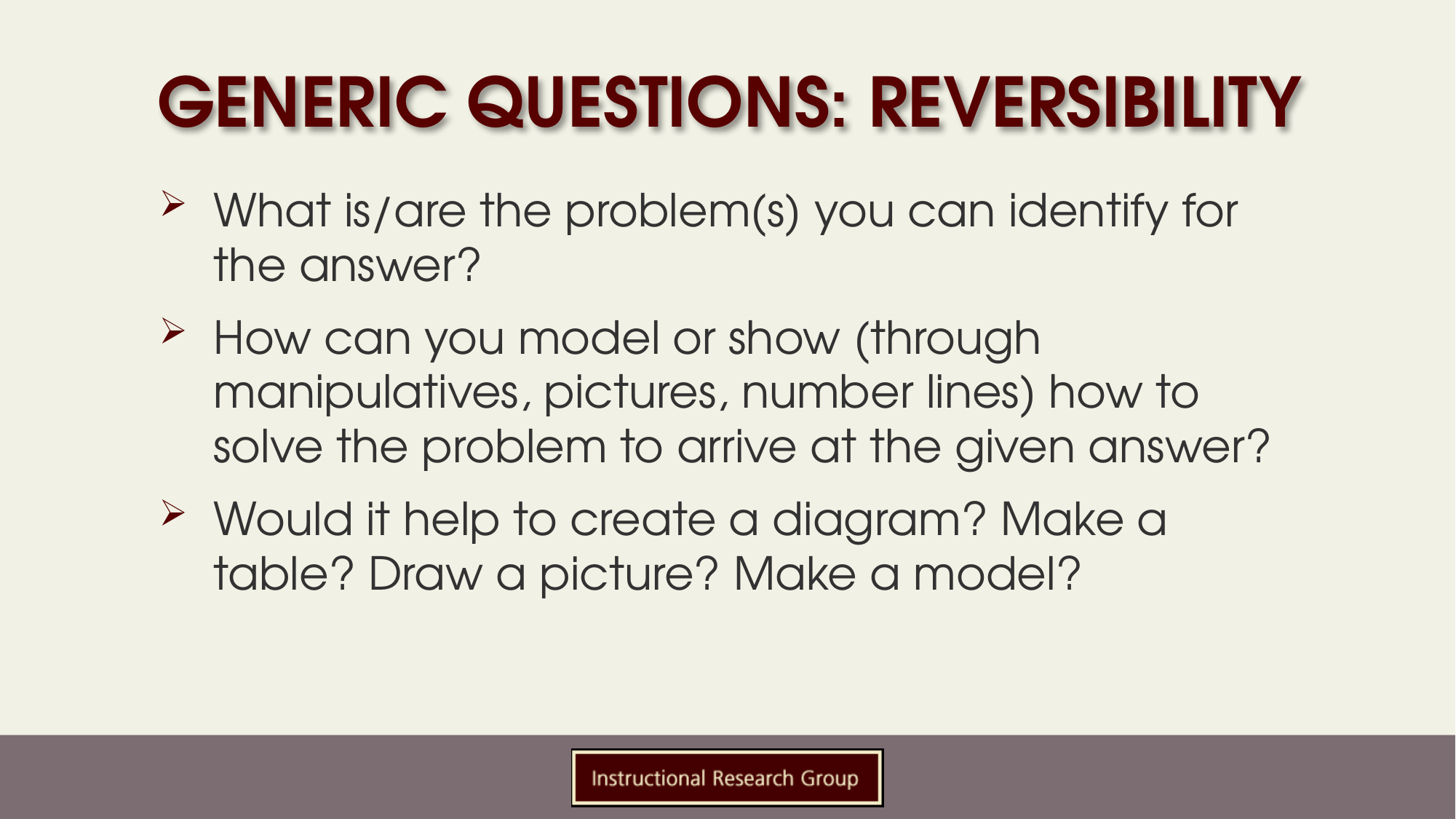

# Generic Questions: Reversibility
What is/are the problem(s) you can identify for the answer?
How can you model or show (through manipulatives, pictures, number lines) how to solve the problem to arrive at the given answer?
Would it help to create a diagram? Make a table? Draw a picture? Make a model?